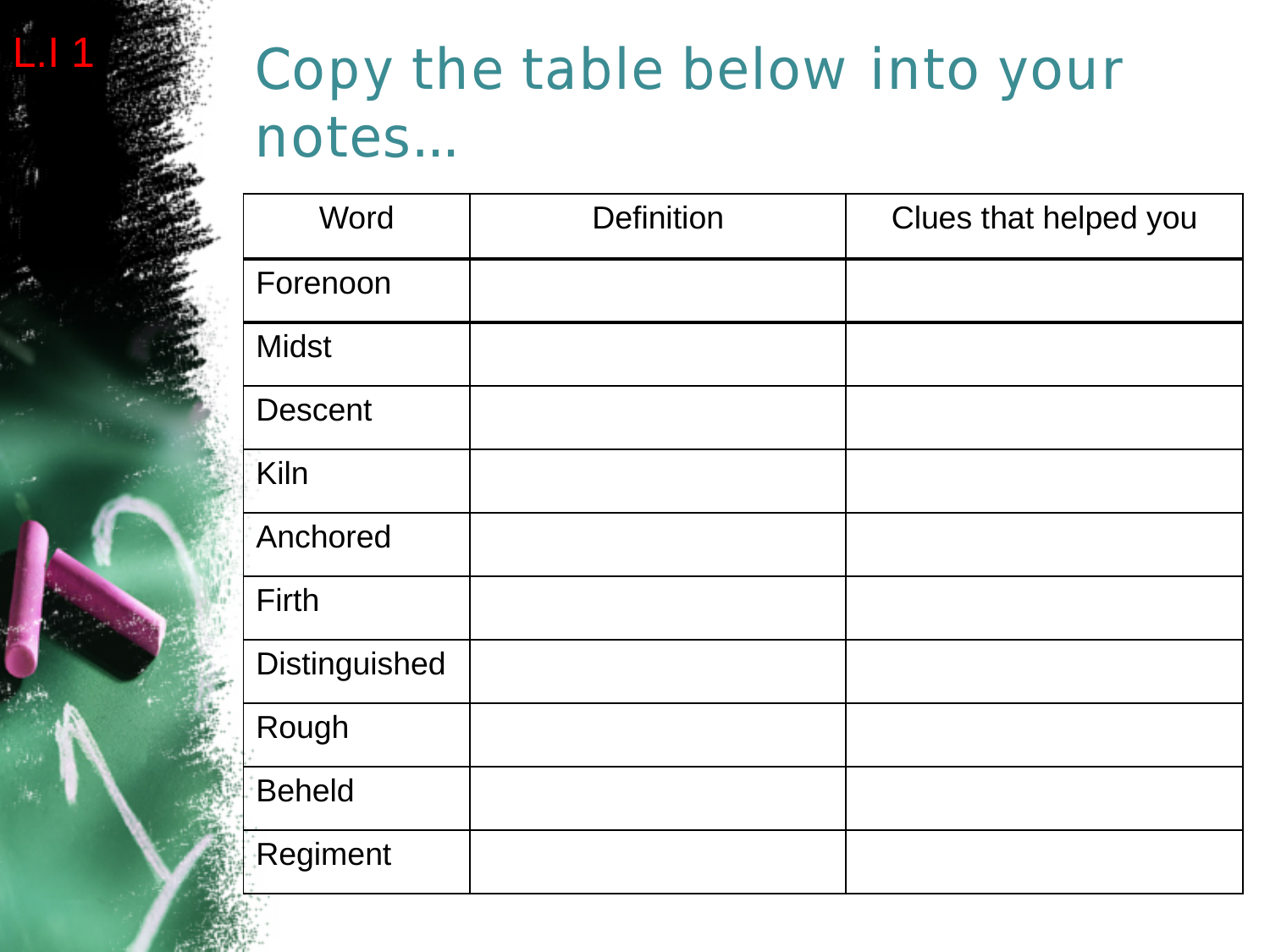

L.I 1
# Copy the table below into your notes…
| Word | Definition | Clues that helped you |
| --- | --- | --- |
| Forenoon |  |  |
| Midst |  |  |
| Descent |  |  |
| Kiln |  |  |
| Anchored |  |  |
| Firth |  |  |
| Distinguished |  |  |
| Rough |  |  |
| Beheld |  |  |
| Regiment |  |  |